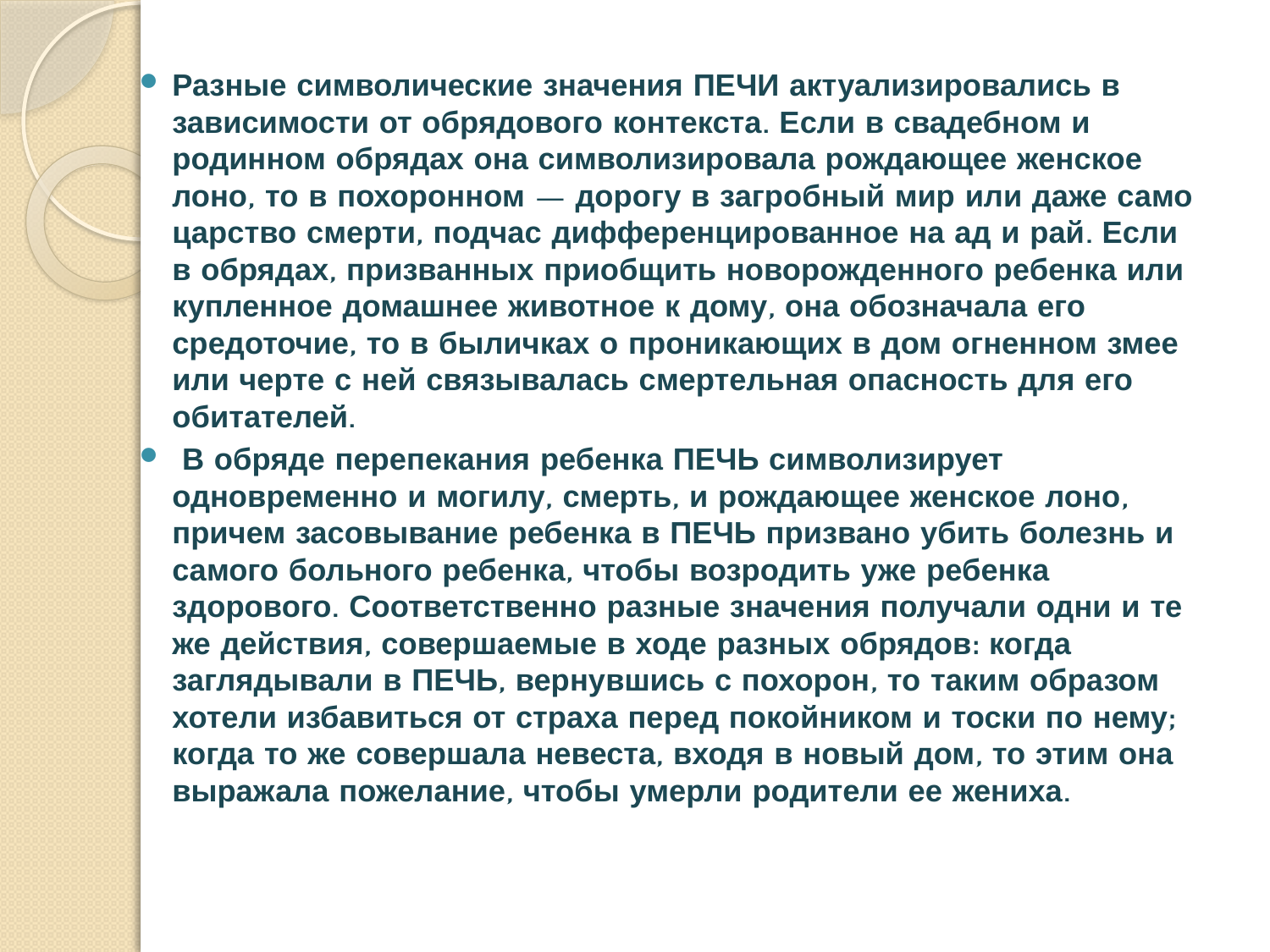

Разные символические значения ПЕЧИ актуализировались в зависимости от обрядового контекста. Если в свадебном и родинном обрядах она символизировала рождающее женское лоно, то в похоронном — дорогу в загробный мир или даже само царство смерти, подчас дифференцированное на ад и рай. Если в обрядах, призванных приобщить новорожденного ребенка или купленное домашнее животное к дому, она обозначала его средоточие, то в быличках о проникающих в дом огненном змее или черте с ней связывалась смертельная опасность для его обитателей.
 В обряде перепекания ребенка ПЕЧЬ символизирует одновременно и могилу, смерть, и рождающее женское лоно, причем засовывание ребенка в ПЕЧЬ призвано убить болезнь и самого больного ребенка, чтобы возродить уже ребенка здорового. Соответственно разные значения получали одни и те же действия, совершаемые в ходе разных обрядов: когда заглядывали в ПЕЧЬ, вернувшись с похорон, то таким образом хотели избавиться от страха перед покойником и тоски по нему; когда то же совершала невеста, входя в новый дом, то этим она выражала пожелание, чтобы умерли родители ее жениха.